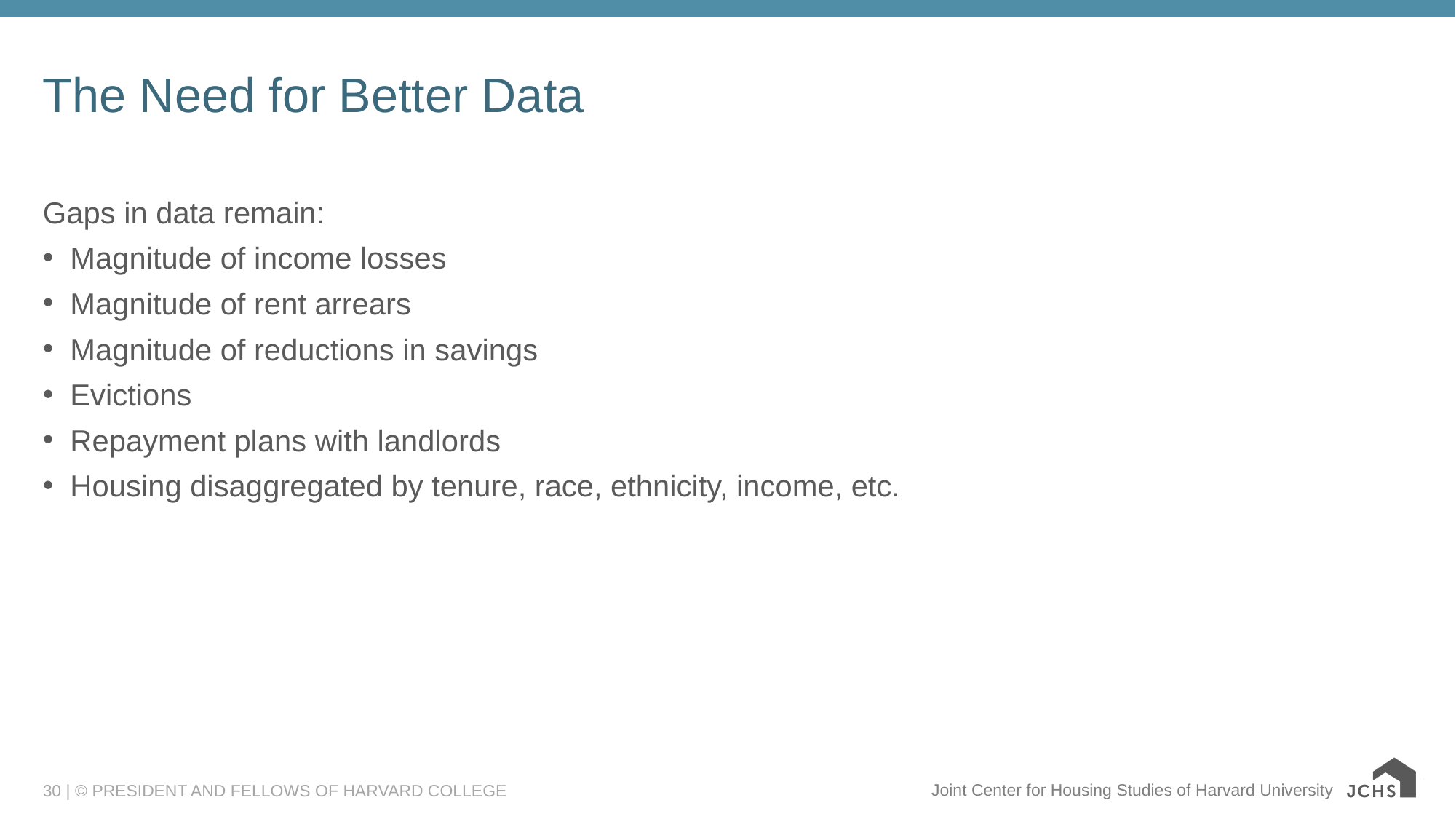

# The Need for Better Data
Gaps in data remain:
Magnitude of income losses
Magnitude of rent arrears
Magnitude of reductions in savings
Evictions
Repayment plans with landlords
Housing disaggregated by tenure, race, ethnicity, income, etc.